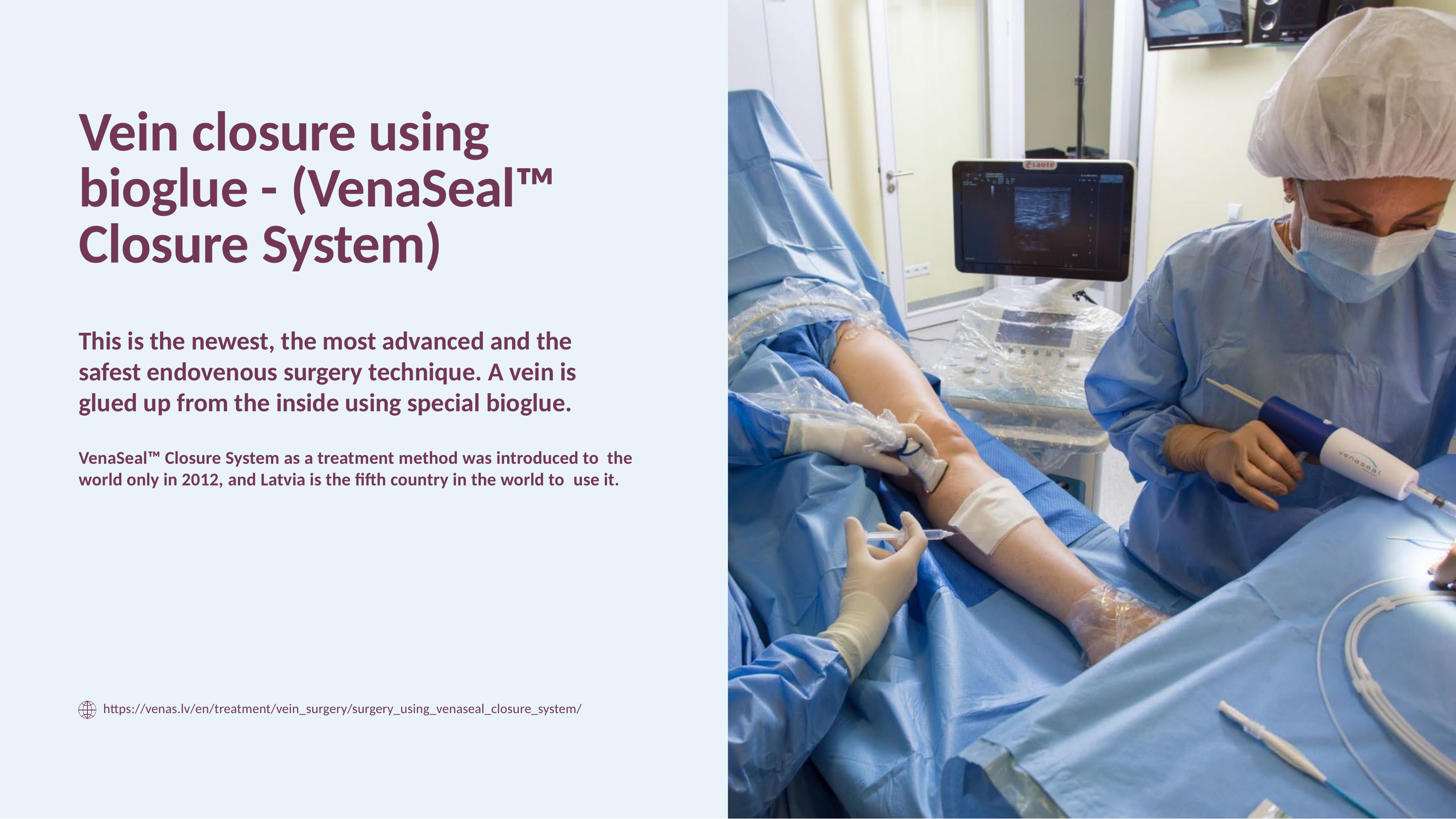

# Vein closure using  bioglue - (VenaSeal™  Closure System)
This is the newest, the most advanced and the  safest endovenous surgery technique. A vein is  glued up from the inside using special bioglue.

VenaSeal™ Closure System as a treatment method was introduced to  the world only in 2012, and Latvia is the fifth country in the world to  use it.
https://venas.lv/en/treatment/vein_surgery/surgery_using_venaseal_closure_system/